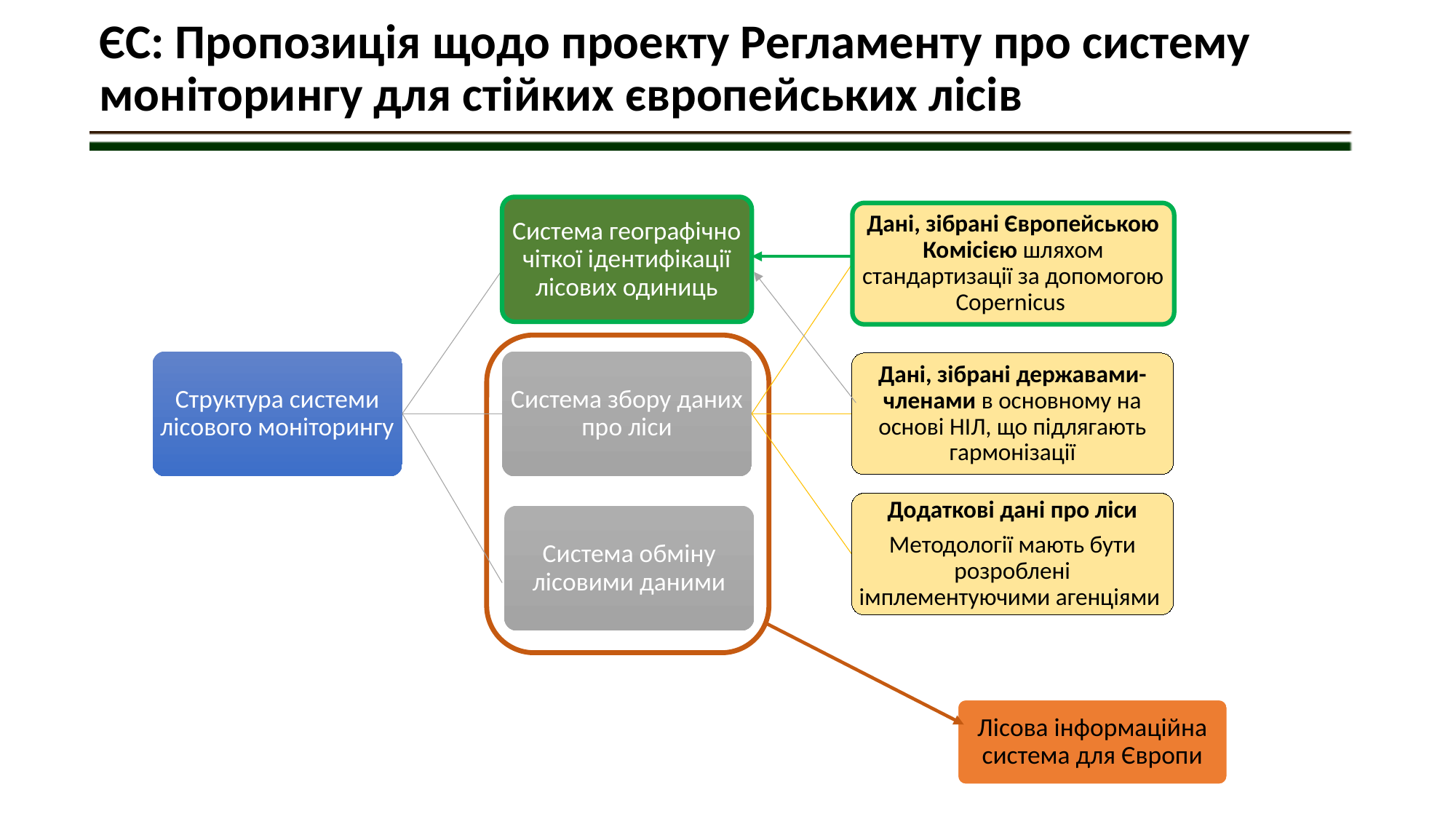

# ЄС: Пропозиція щодо проекту Регламенту про систему моніторингу для стійких європейських лісів

Система географічно чіткої ідентифікації лісових одиниць
Дані, зібрані Європейською Комісією шляхом стандартизації за допомогою Copernicus

Структура системи лісового моніторингу
Система збору даних про ліси
Дані, зібрані державами-членами в основному на основі НІЛ, що підлягають гармонізації

Додаткові дані про ліси
Методології мають бути розроблені імплементуючими агенціями

Система обміну лісовими даними
Лісова інформаційна система для Європи